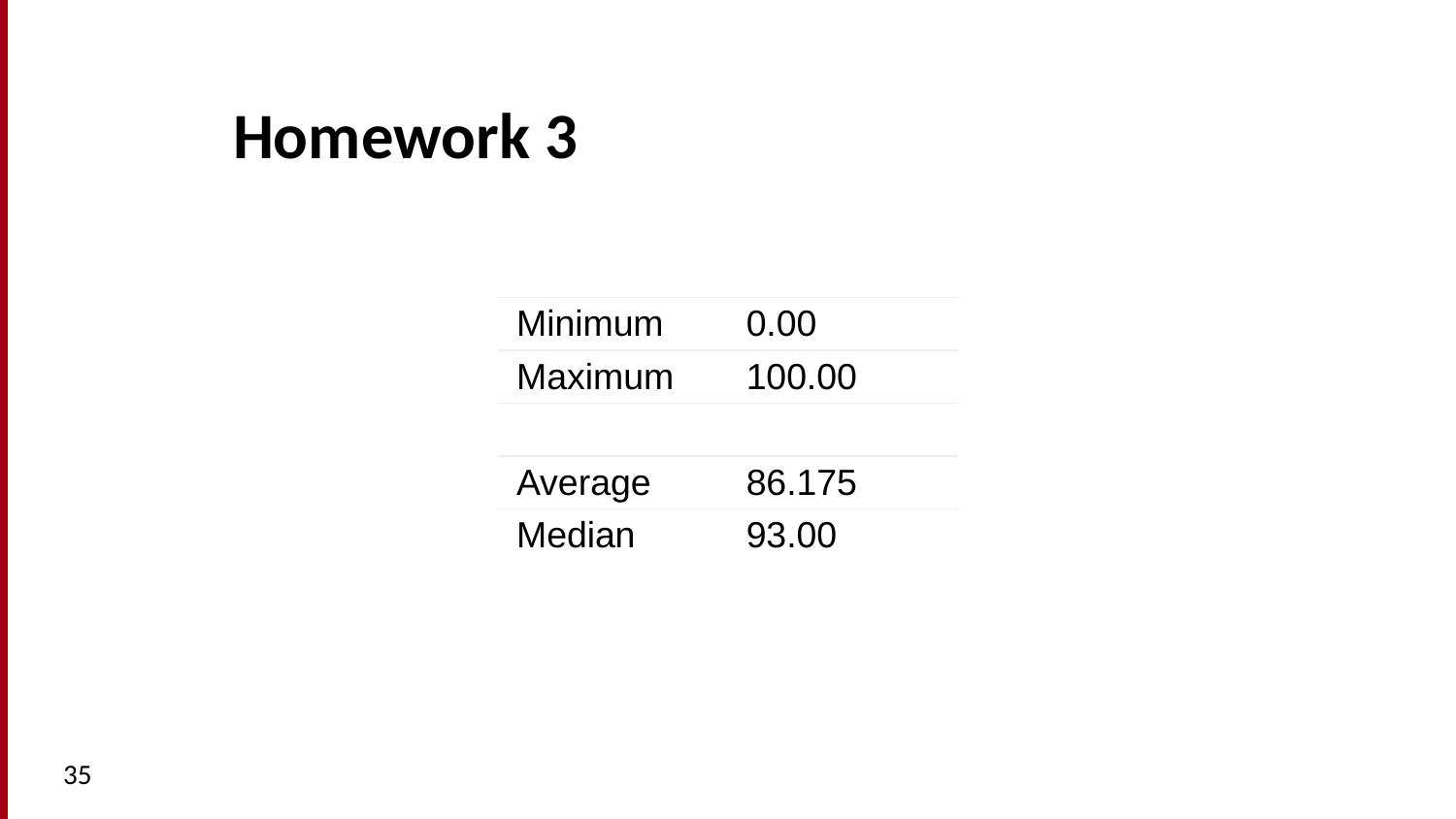

# Homework 3
| Minimum | 0.00 |
| --- | --- |
| Maximum | 100.00 |
|  |  |
| Average | 86.175 |
| Median | 93.00 |
35